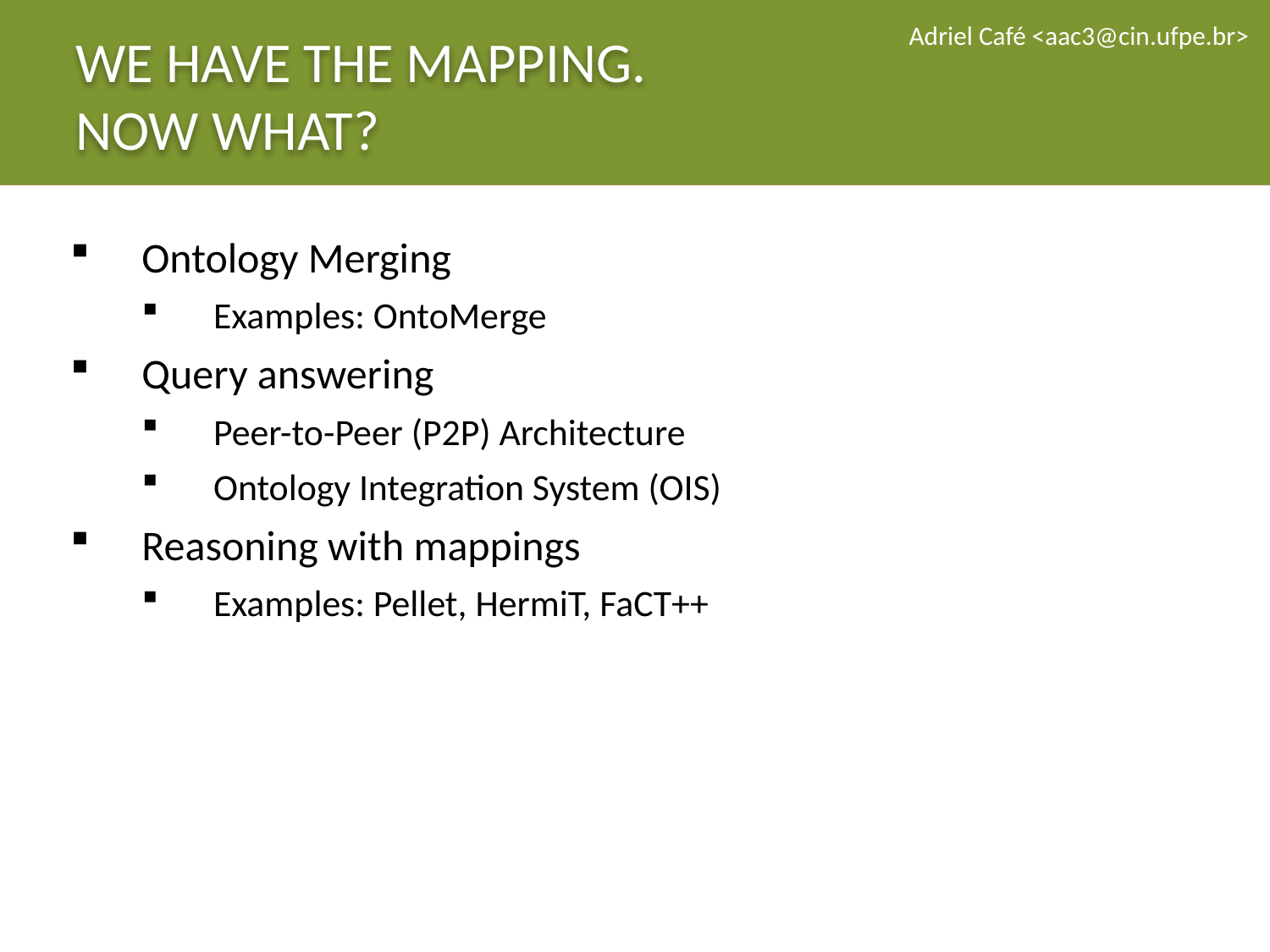

Adriel Café <aac3@cin.ufpe.br>
# WE HAVE THE MAPPING. NOW WHAT?
Ontology Merging
Examples: OntoMerge
Query answering
Peer-to-Peer (P2P) Architecture
Ontology Integration System (OIS)
Reasoning with mappings
Examples: Pellet, HermiT, FaCT++